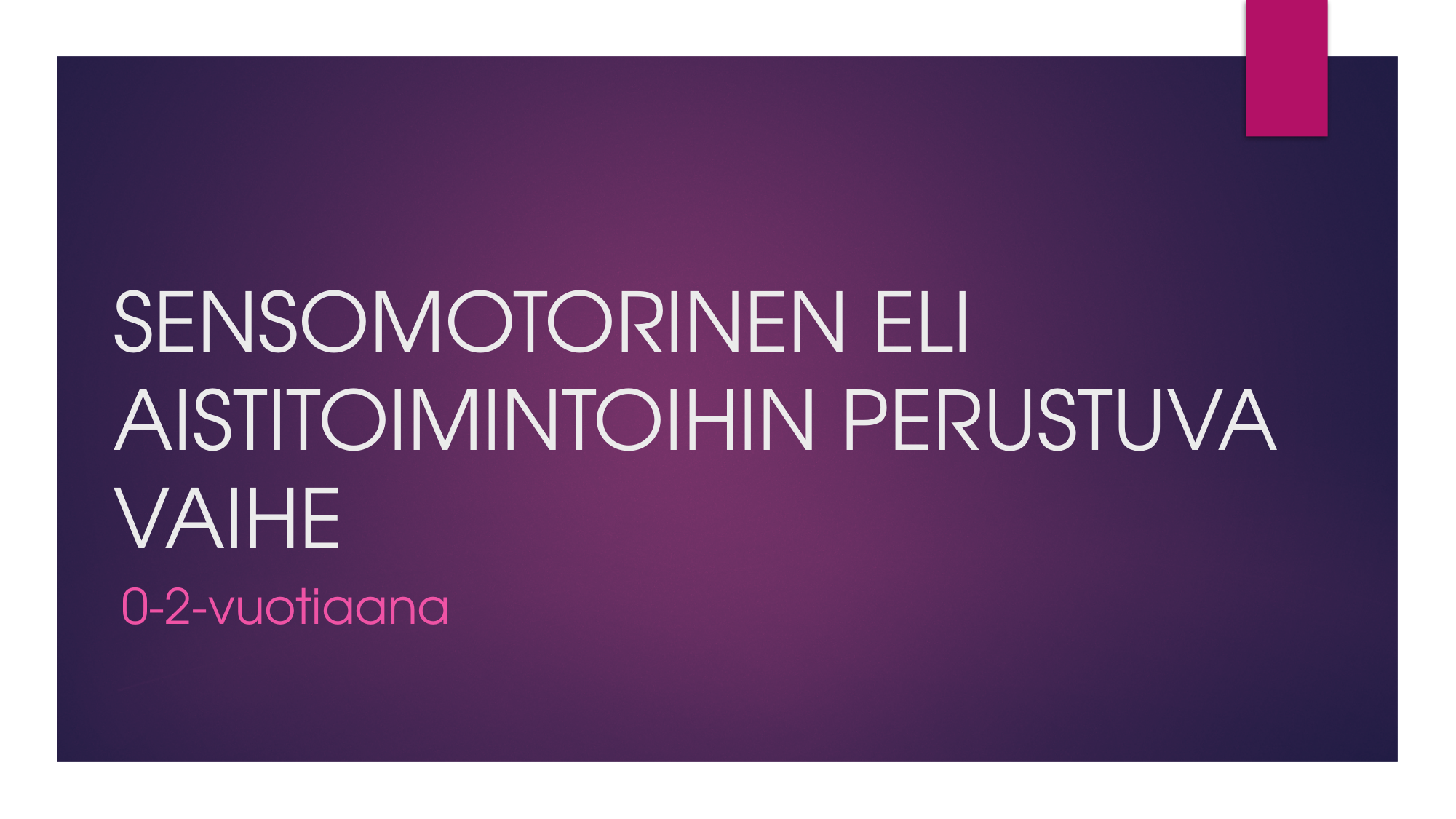

# SENSOMOTORINEN ELI AISTITOIMINTOIHIN PERUSTUVA VAIHE
0-2-vuotiaana